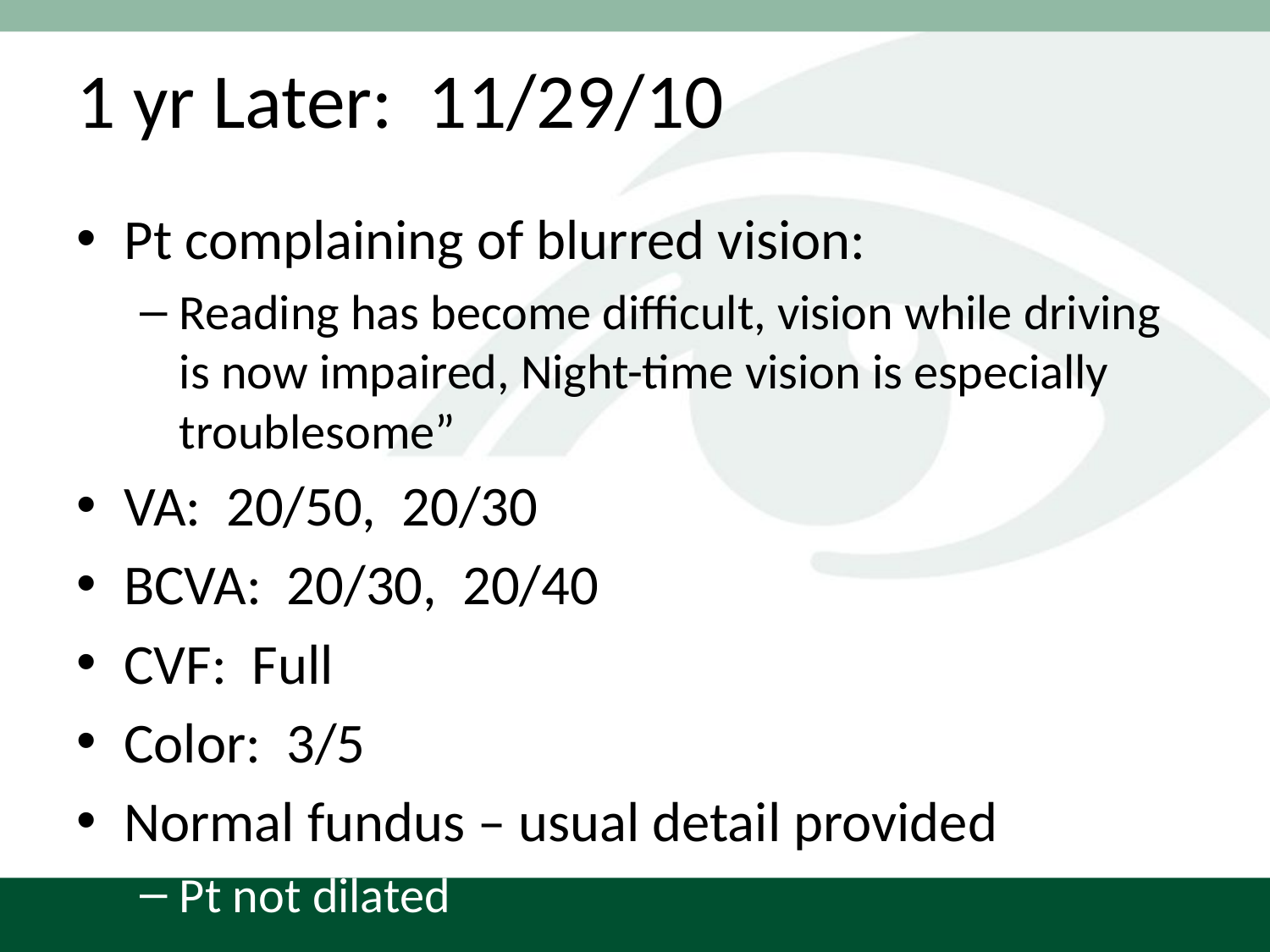

# 1 yr Later:  11/29/10
Pt complaining of blurred vision:
Reading has become difficult, vision while driving is now impaired, Night-time vision is especially troublesome”
VA:  20/50,  20/30
BCVA:  20/30,  20/40
CVF:  Full
Color:  3/5
Normal fundus – usual detail provided
Pt not dilated